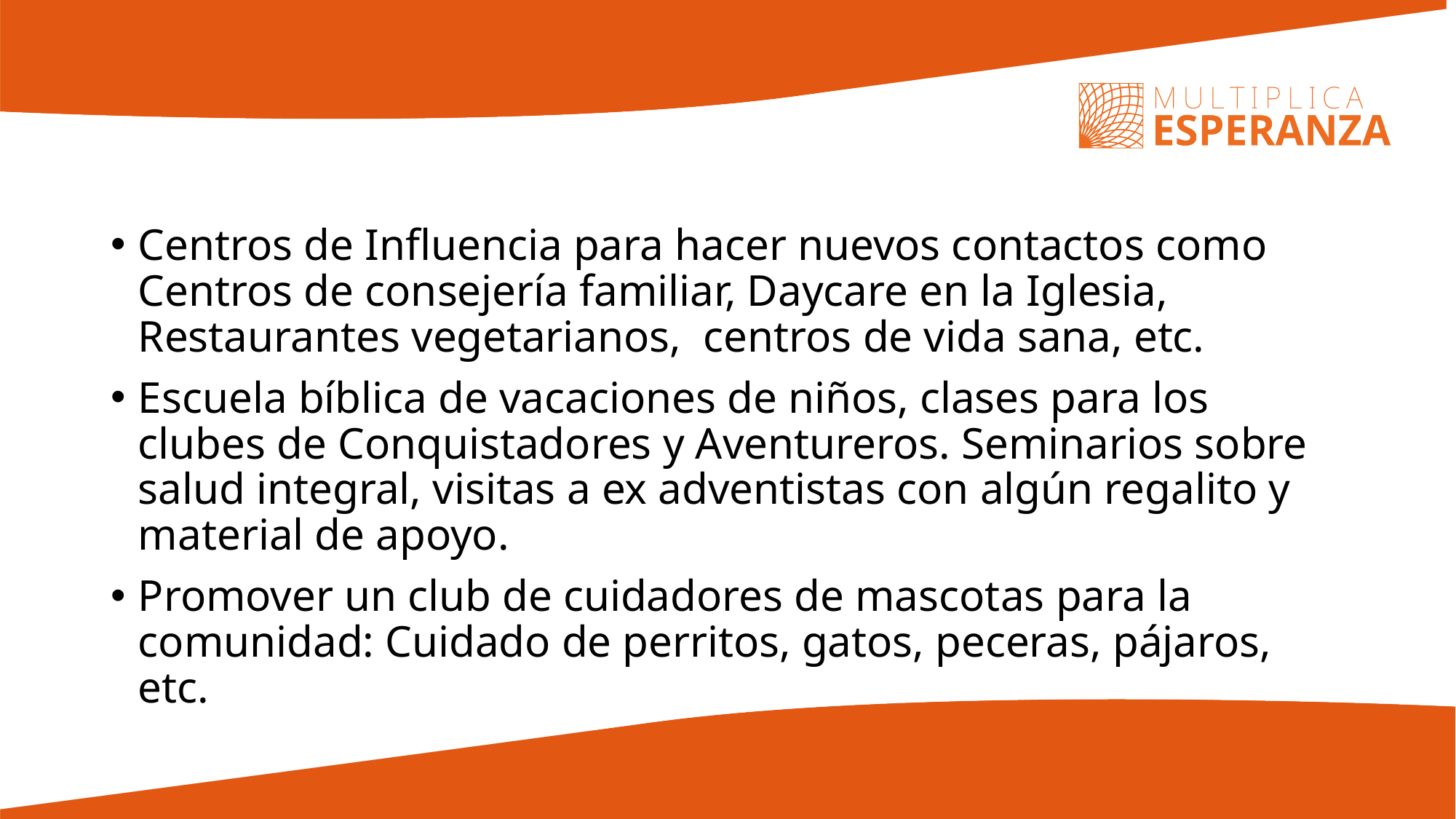

Centros de Influencia para hacer nuevos contactos como Centros de consejería familiar, Daycare en la Iglesia, Restaurantes vegetarianos,  centros de vida sana, etc.
Escuela bíblica de vacaciones de niños, clases para los clubes de Conquistadores y Aventureros. Seminarios sobre salud integral, visitas a ex adventistas con algún regalito y material de apoyo.
Promover un club de cuidadores de mascotas para la comunidad: Cuidado de perritos, gatos, peceras, pájaros, etc.